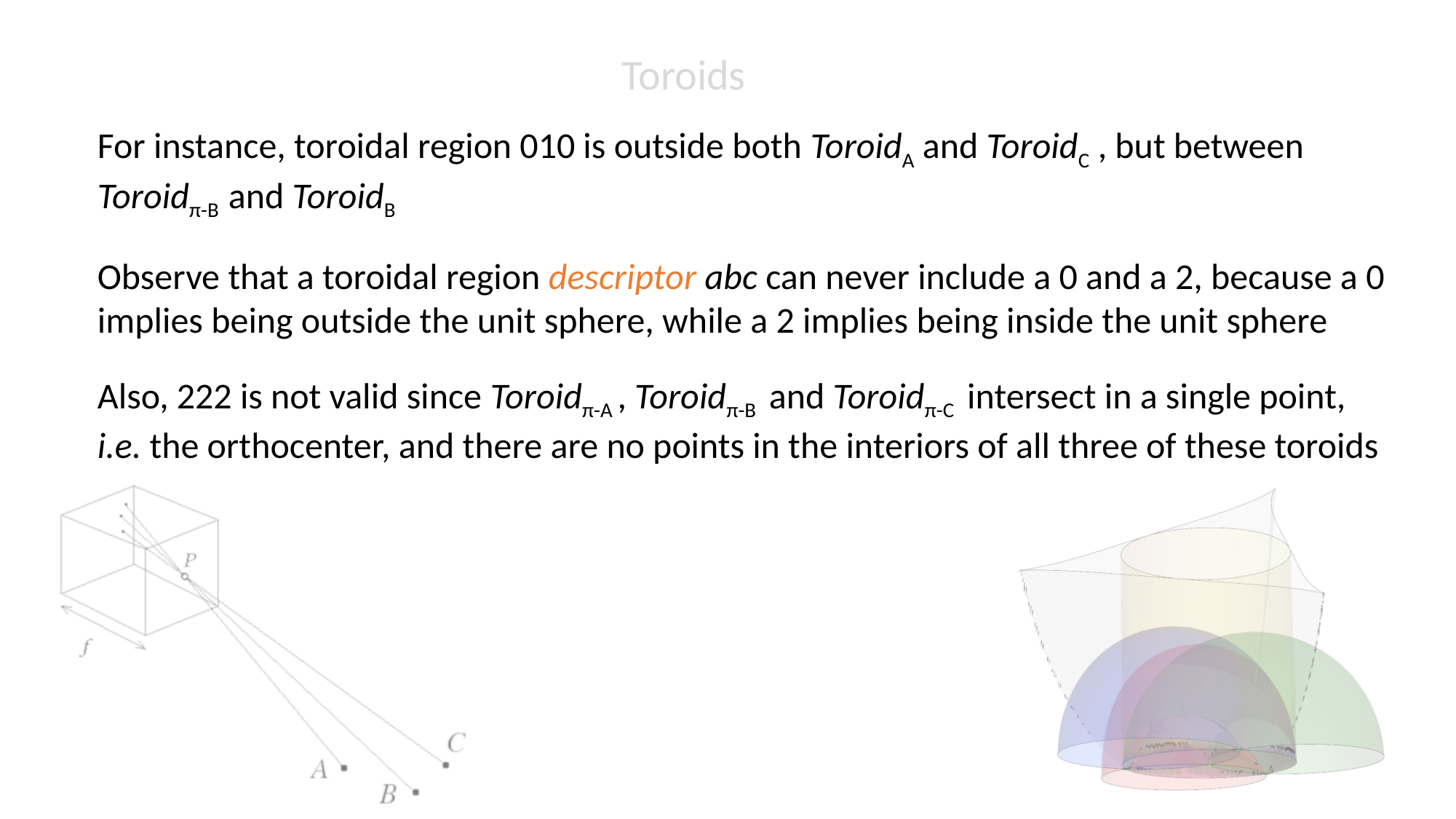

Toroids
For instance, toroidal region 010 is outside both ToroidA and ToroidC , but between Toroidπ-B  and ToroidB

Observe that a toroidal region descriptor abc can never include a 0 and a 2, because a 0 implies being outside the unit sphere, while a 2 implies being inside the unit sphere

Also, 222 is not valid since Toroidπ-A , Toroidπ-B  and Toroidπ-C  intersect in a single point, i.e. the orthocenter, and there are no points in the interiors of all three of these toroids